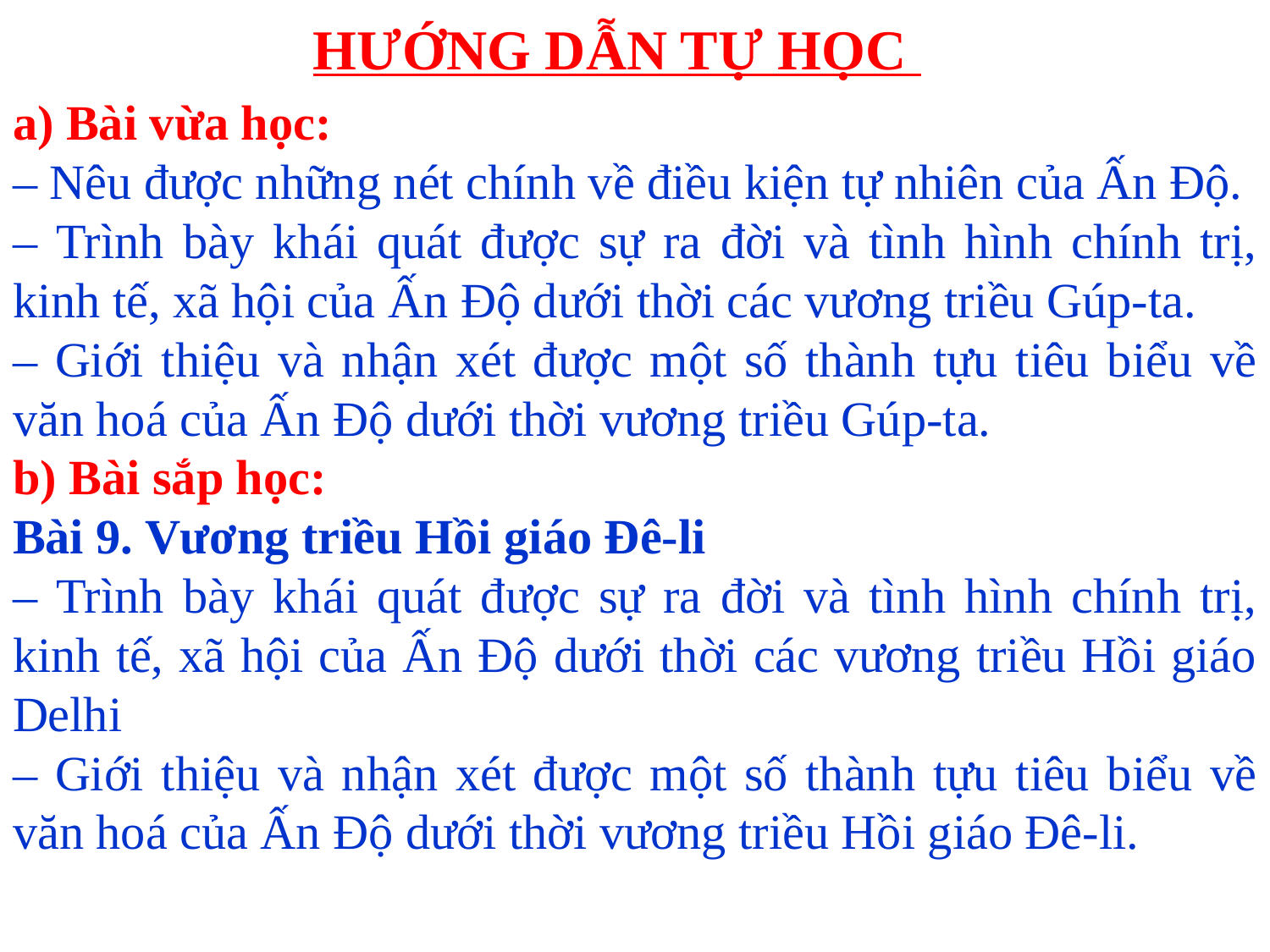

# HƯỚNG DẪN TỰ HỌC
a) Bài vừa học:
– Nêu được những nét chính về điều kiện tự nhiên của Ấn Độ.
– Trình bày khái quát được sự ra đời và tình hình chính trị, kinh tế, xã hội của Ấn Độ dưới thời các vương triều Gúp-ta.
– Giới thiệu và nhận xét được một số thành tựu tiêu biểu về văn hoá của Ấn Độ dưới thời vương triều Gúp-ta.
b) Bài sắp học:
Bài 9. Vương triều Hồi giáo Đê-li
– Trình bày khái quát được sự ra đời và tình hình chính trị, kinh tế, xã hội của Ấn Độ dưới thời các vương triều Hồi giáo Delhi
– Giới thiệu và nhận xét được một số thành tựu tiêu biểu về văn hoá của Ấn Độ dưới thời vương triều Hồi giáo Đê-li.